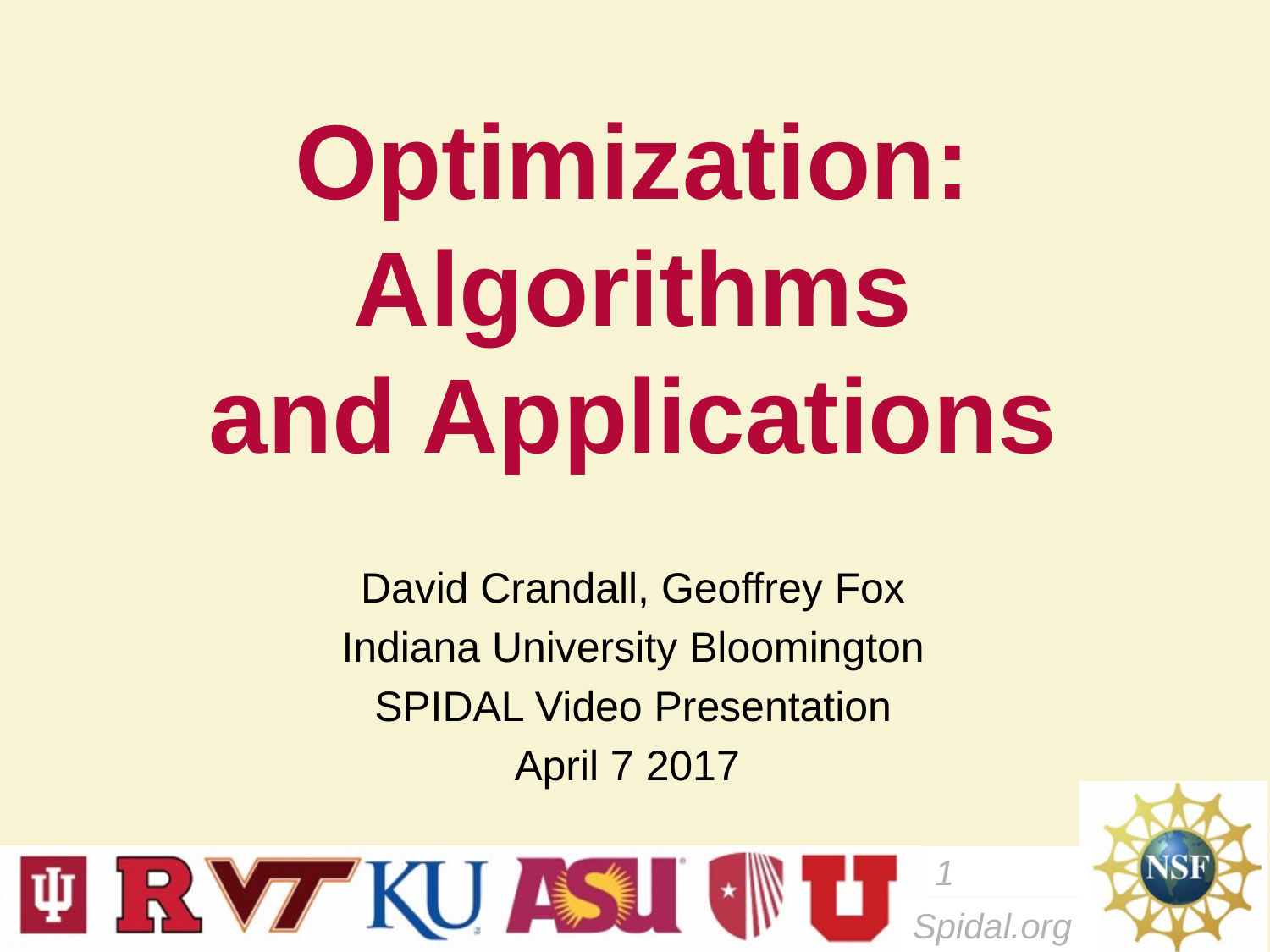

# Optimization: Algorithms and Applications
David Crandall, Geoffrey Fox
Indiana University Bloomington
SPIDAL Video Presentation
April 7 2017